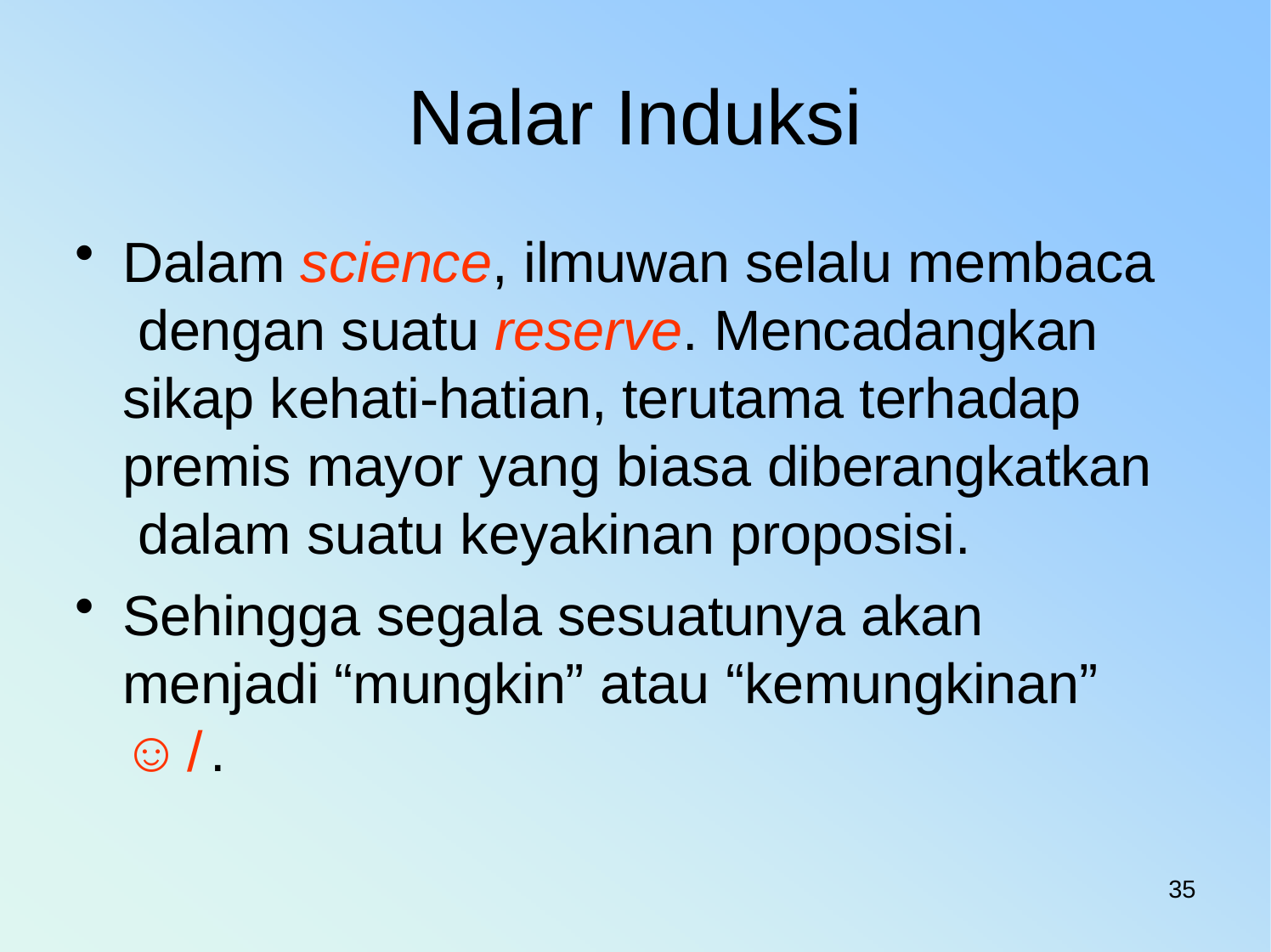

# Nalar Induksi
Dalam science, ilmuwan selalu membaca  dengan suatu reserve. Mencadangkan  sikap kehati-hatian, terutama terhadap  premis mayor yang biasa diberangkatkan  dalam suatu keyakinan proposisi.
Sehingga segala sesuatunya akan  menjadi “mungkin” atau “kemungkinan”
☺/.
35